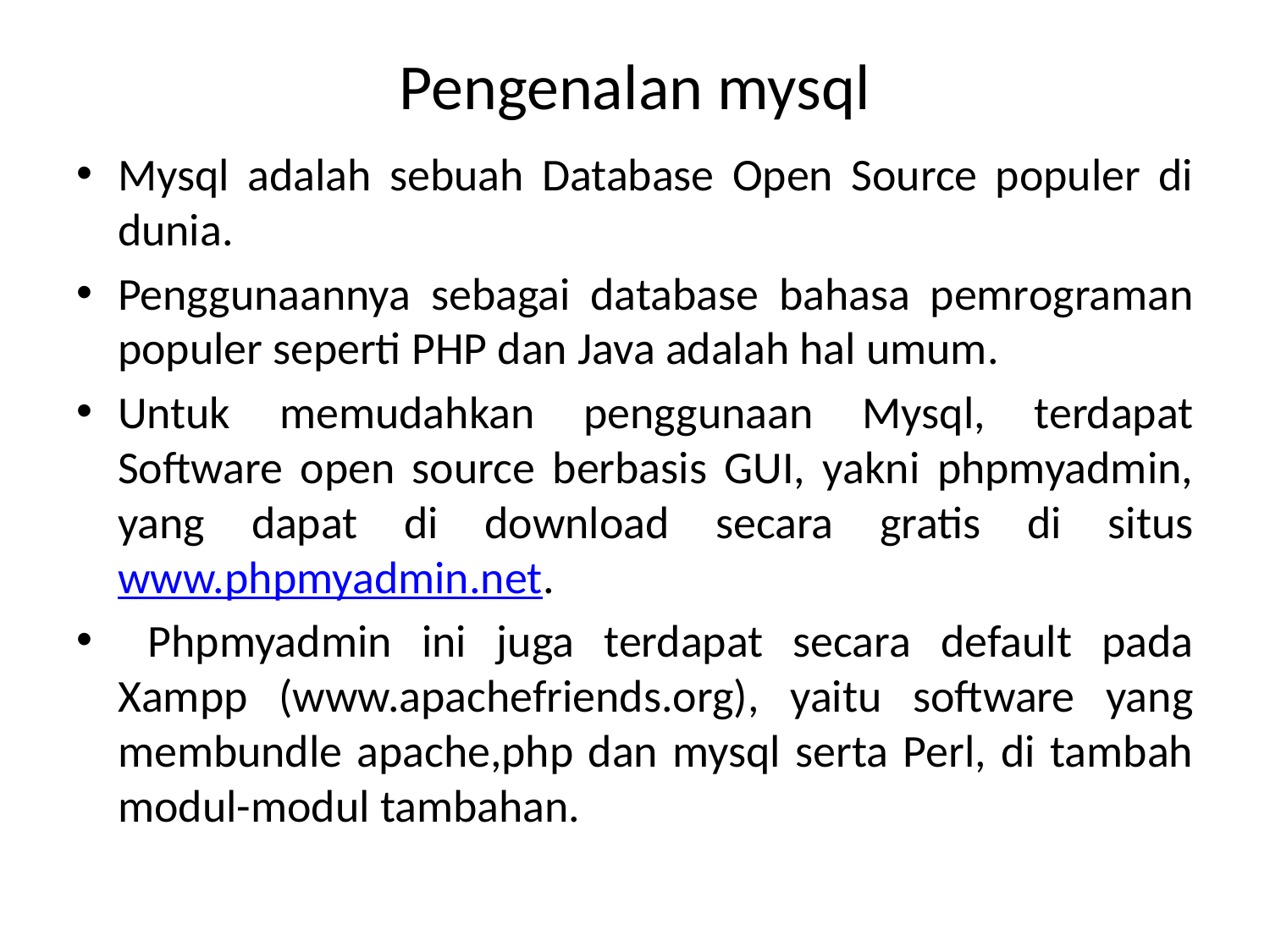

# Pengenalan mysql
Mysql adalah sebuah Database Open Source populer di dunia.
Penggunaannya sebagai database bahasa pemrograman populer seperti PHP dan Java adalah hal umum.
Untuk memudahkan penggunaan Mysql, terdapat Software open source berbasis GUI, yakni phpmyadmin, yang dapat di download secara gratis di situs www.phpmyadmin.net.
 Phpmyadmin ini juga terdapat secara default pada Xampp (www.apachefriends.org), yaitu software yang membundle apache,php dan mysql serta Perl, di tambah modul-modul tambahan.